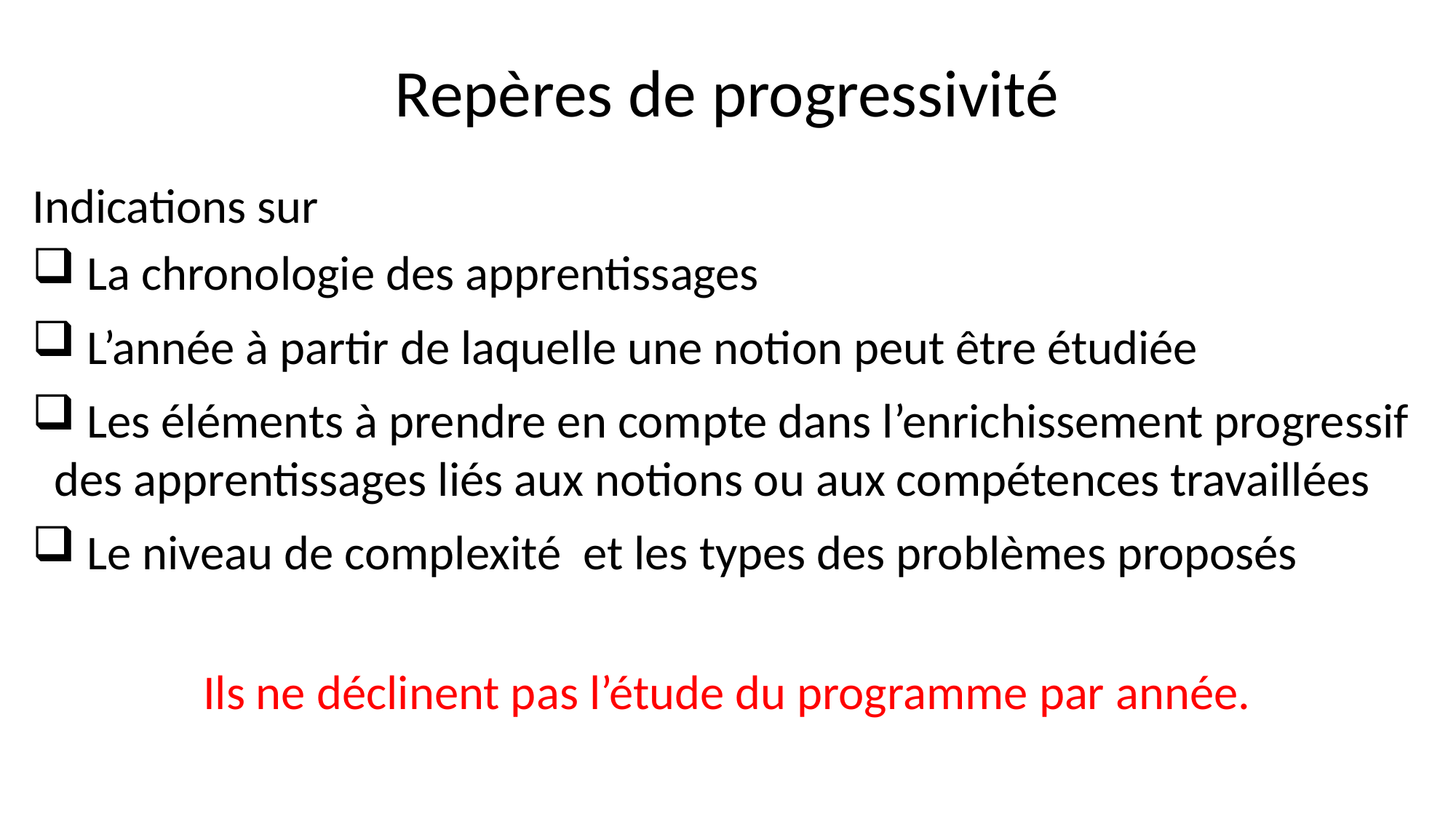

# Repères de progressivité
Indications sur
 La chronologie des apprentissages
 L’année à partir de laquelle une notion peut être étudiée
 Les éléments à prendre en compte dans l’enrichissement progressif des apprentissages liés aux notions ou aux compétences travaillées
 Le niveau de complexité  et les types des problèmes proposés

Ils ne déclinent pas l’étude du programme par année.